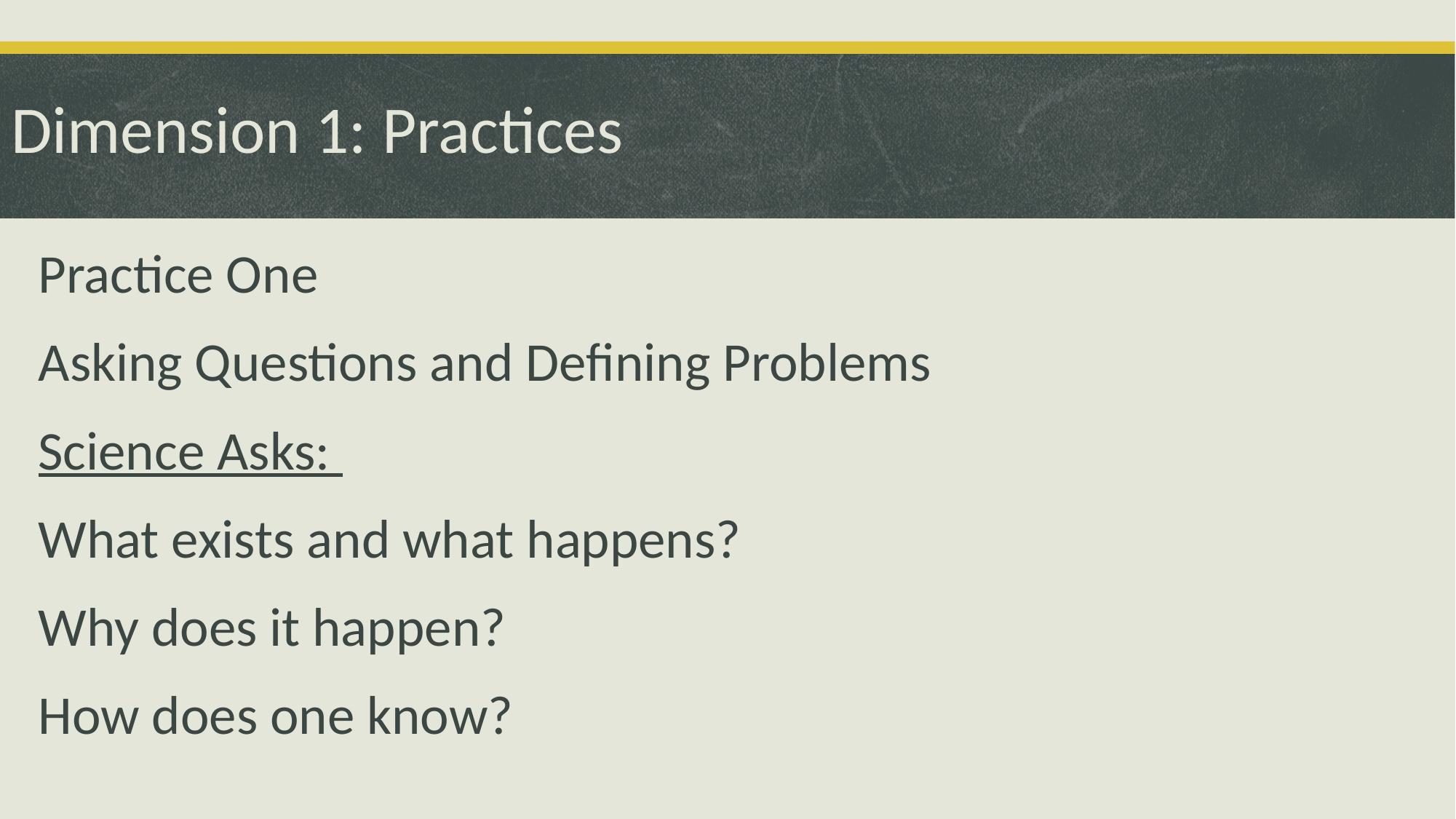

# Dimension 1: Practices
Practice One
Asking Questions and Defining Problems
Science Asks:
What exists and what happens?
Why does it happen?
How does one know?